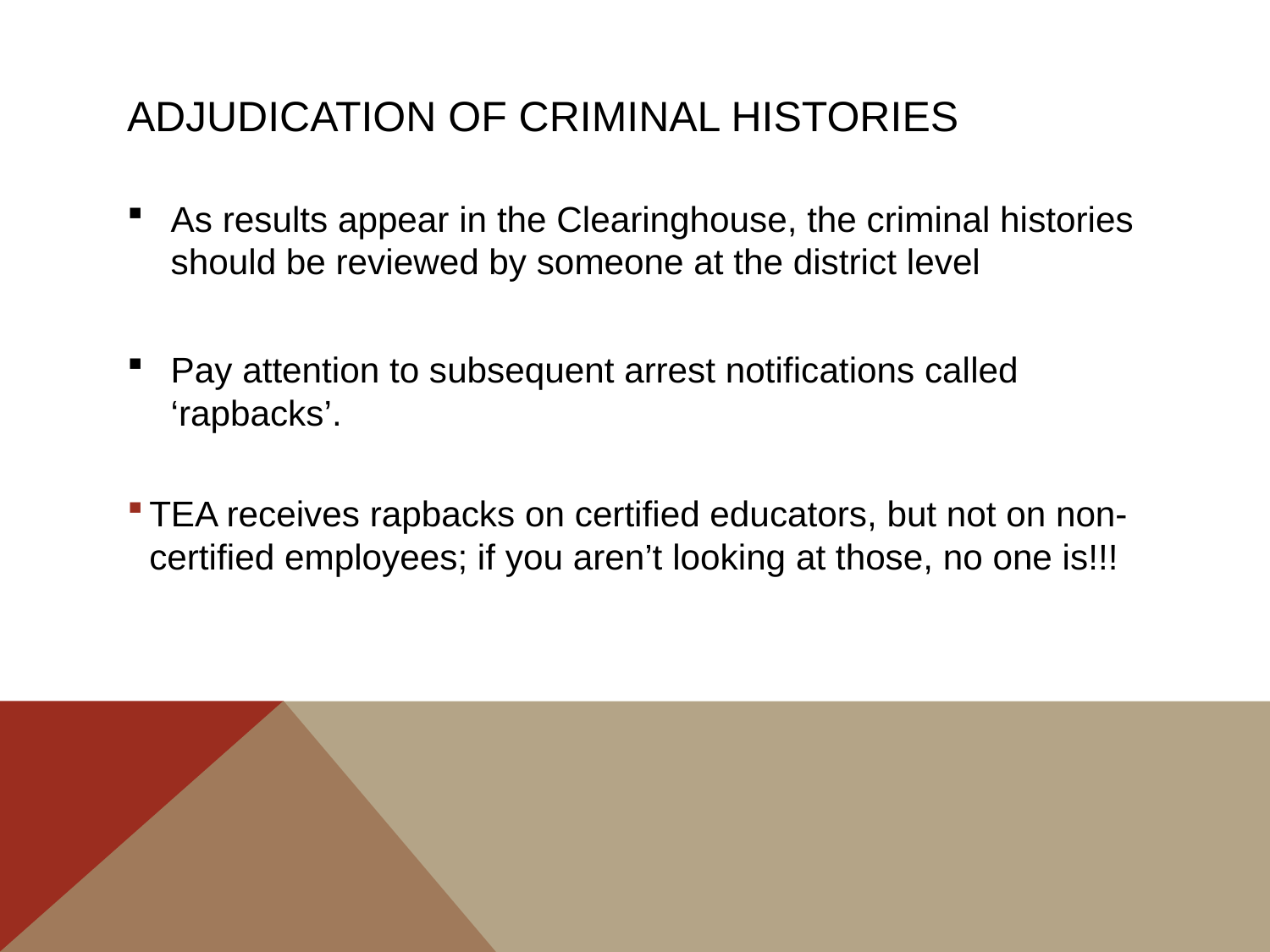

Adjudication of Criminal Histories

As results appear in the Clearinghouse, the criminal histories should be reviewed by someone at the district level

Pay attention to subsequent arrest notifications called ‘rapbacks’.

TEA receives rapbacks on certified educators, but not on non-certified employees; if you aren’t looking at those, no one is!!!